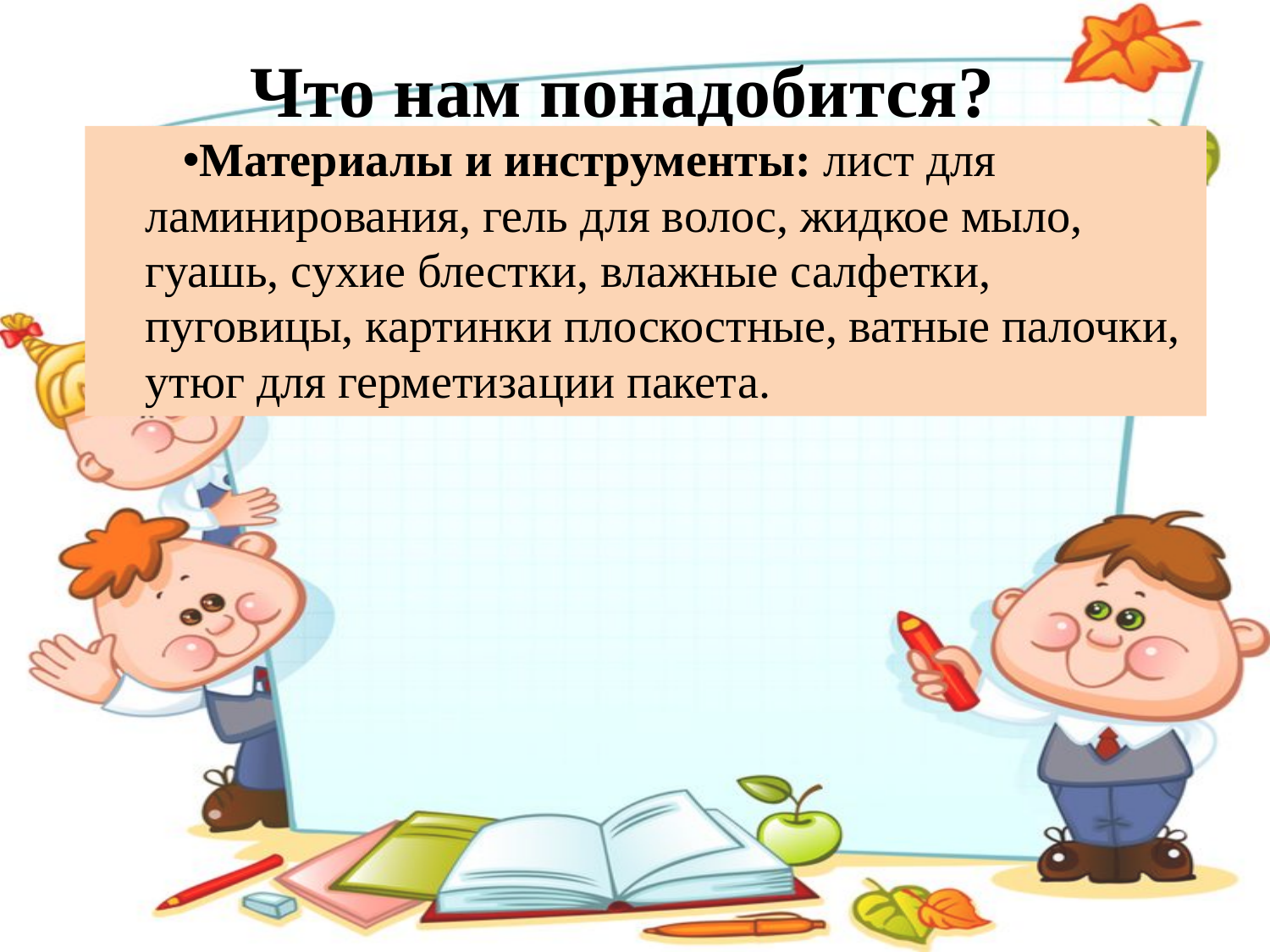

# Что нам понадобится?
Материалы и инструменты: лист для ламинирования, гель для волос, жидкое мыло, гуашь, сухие блестки, влажные салфетки, пуговицы, картинки плоскостные, ватные палочки, утюг для герметизации пакета.